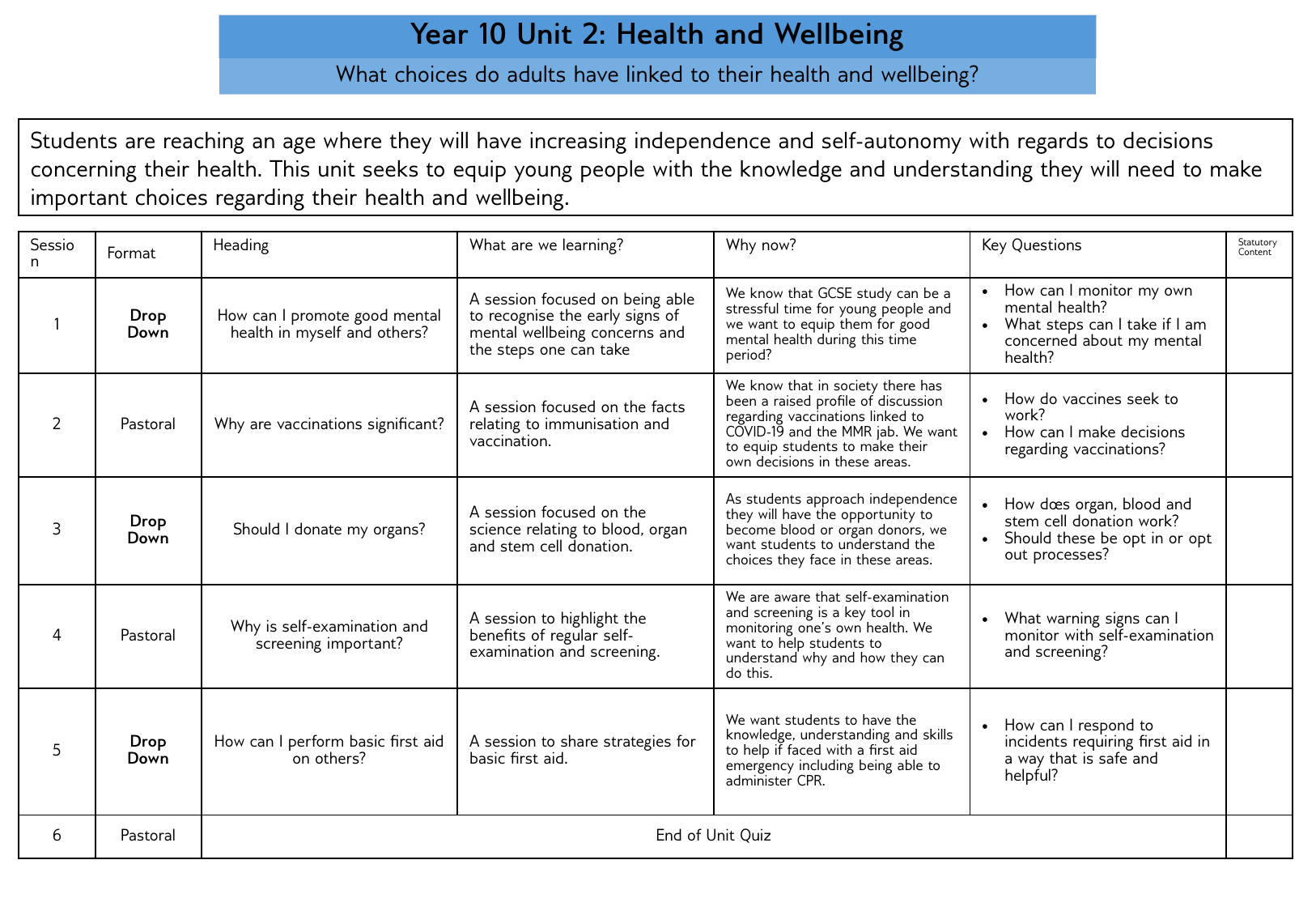

| Year 10 Unit 2: Health and Wellbeing |
| --- |
| What choices do adults have linked to their health and wellbeing? |
Students are reaching an age where they will have increasing independence and self-autonomy with regards to decisions concerning their health. This unit seeks to equip young people with the knowledge and understanding they will need to make important choices regarding their health and wellbeing.
| Session | Format | Heading | What are we learning? | Why now? | Key Questions | Statutory Content |
| --- | --- | --- | --- | --- | --- | --- |
| 1 | Drop Down | How can I promote good mental health in myself and others? | A session focused on being able to recognise the early signs of mental wellbeing concerns and the steps one can take | We know that GCSE study can be a stressful time for young people and we want to equip them for good mental health during this time period? | How can I monitor my own mental health? What steps can I take if I am concerned about my mental health? |  |
| 2 | Pastoral | Why are vaccinations significant? | A session focused on the facts relating to immunisation and vaccination. | We know that in society there has been a raised profile of discussion regarding vaccinations linked to COVID-19 and the MMR jab. We want to equip students to make their own decisions in these areas. | How do vaccines seek to work? How can I make decisions regarding vaccinations? |  |
| 3 | Drop Down | Should I donate my organs? | A session focused on the science relating to blood, organ and stem cell donation. | As students approach independence they will have the opportunity to become blood or organ donors, we want students to understand the choices they face in these areas. | How does organ, blood and stem cell donation work? Should these be opt in or opt out processes? |  |
| 4 | Pastoral | Why is self-examination and screening important? | A session to highlight the benefits of regular self-examination and screening. | We are aware that self-examination and screening is a key tool in monitoring one’s own health. We want to help students to understand why and how they can do this. | What warning signs can I monitor with self-examination and screening? |  |
| 5 | Drop Down | How can I perform basic first aid on others? | A session to share strategies for basic first aid. | We want students to have the knowledge, understanding and skills to help if faced with a first aid emergency including being able to administer CPR. | How can I respond to incidents requiring first aid in a way that is safe and helpful? |  |
| 6 | Pastoral | End of Unit Quiz |  |  |  |  |